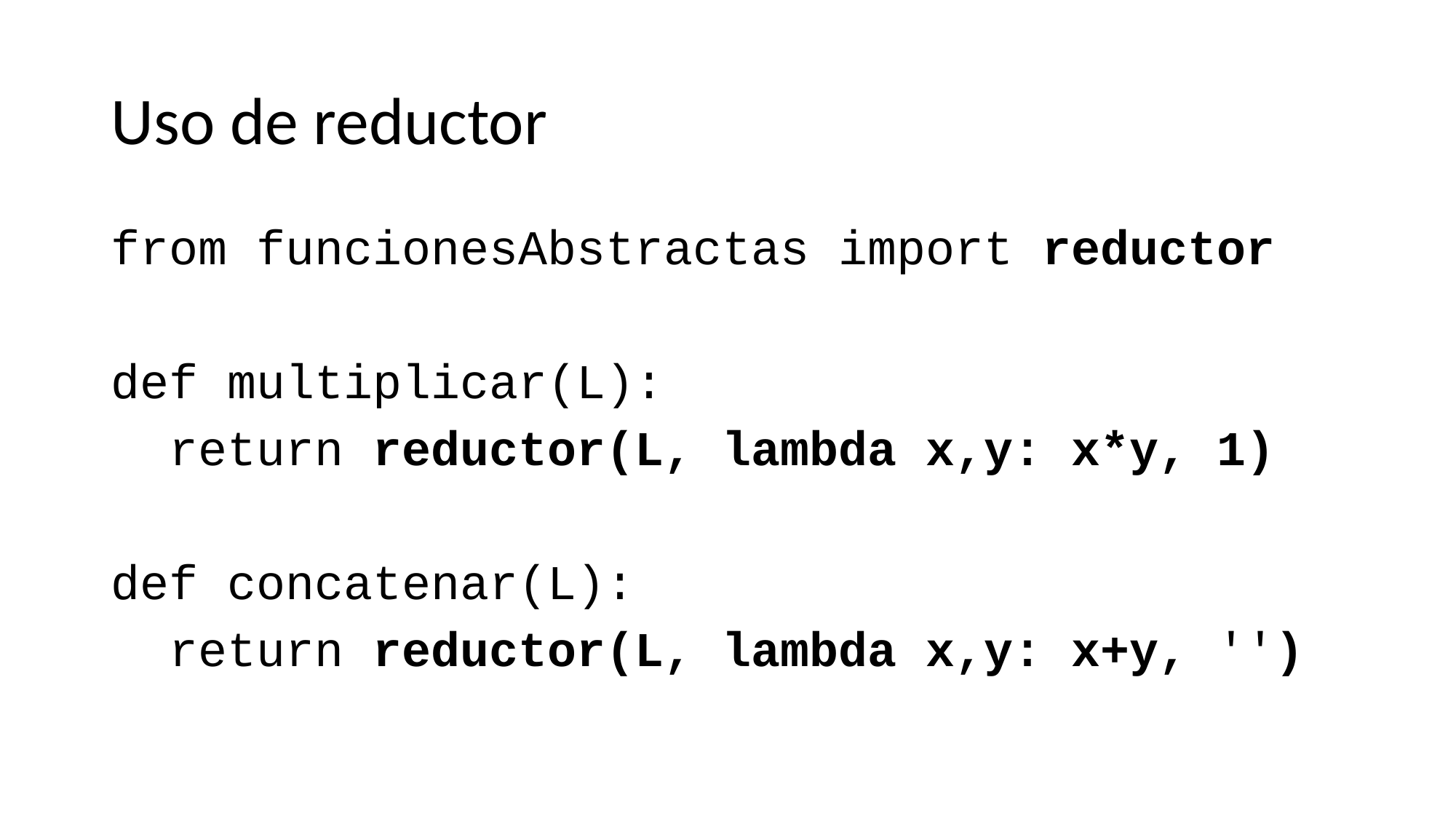

# Uso de reductor
from funcionesAbstractas import reductor

def multiplicar(L):
  return reductor(L, lambda x,y: x*y, 1)

def concatenar(L):
  return reductor(L, lambda x,y: x+y, '')